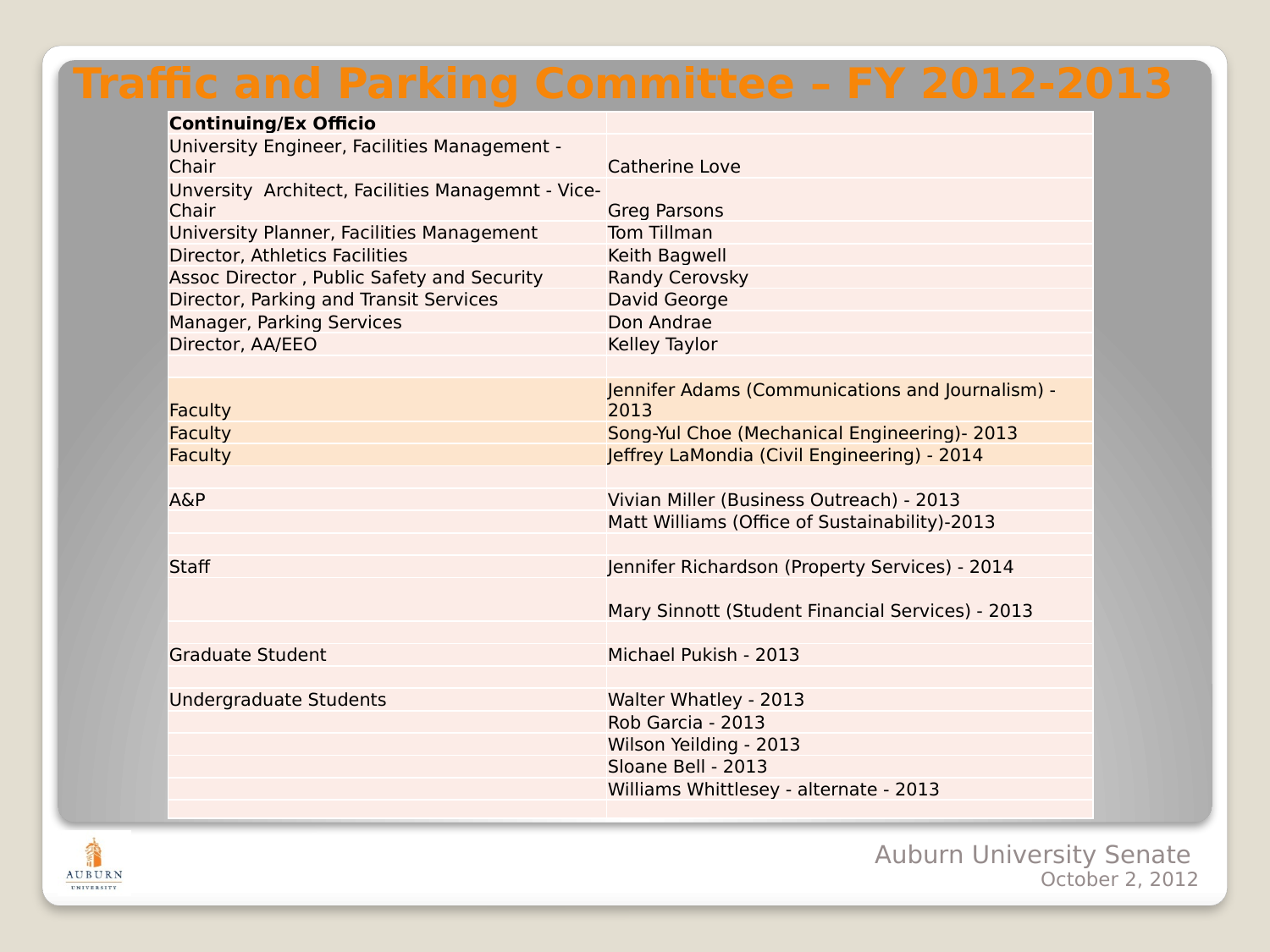

# Traffic and Parking Committee – FY 2012-2013
| Continuing/Ex Officio |  |
| --- | --- |
| University Engineer, Facilities Management - Chair | Catherine Love |
| Unversity Architect, Facilities Managemnt - Vice-Chair | Greg Parsons |
| University Planner, Facilities Management | Tom Tillman |
| Director, Athletics Facilities | Keith Bagwell |
| Assoc Director , Public Safety and Security | Randy Cerovsky |
| Director, Parking and Transit Services | David George |
| Manager, Parking Services | Don Andrae |
| Director, AA/EEO | Kelley Taylor |
|  |  |
| Faculty | Jennifer Adams (Communications and Journalism) - 2013 |
| Faculty | Song-Yul Choe (Mechanical Engineering)- 2013 |
| Faculty | Jeffrey LaMondia (Civil Engineering) - 2014 |
|  |  |
| A&P | Vivian Miller (Business Outreach) - 2013 |
|  | Matt Williams (Office of Sustainability)-2013 |
|  |  |
| Staff | Jennifer Richardson (Property Services) - 2014 |
|  | Mary Sinnott (Student Financial Services) - 2013 |
|  |  |
| Graduate Student | Michael Pukish - 2013 |
|  |  |
| Undergraduate Students | Walter Whatley - 2013 |
|  | Rob Garcia - 2013 |
|  | Wilson Yeilding - 2013 |
|  | Sloane Bell - 2013 |
|  | Williams Whittlesey - alternate - 2013 |
|  |  |